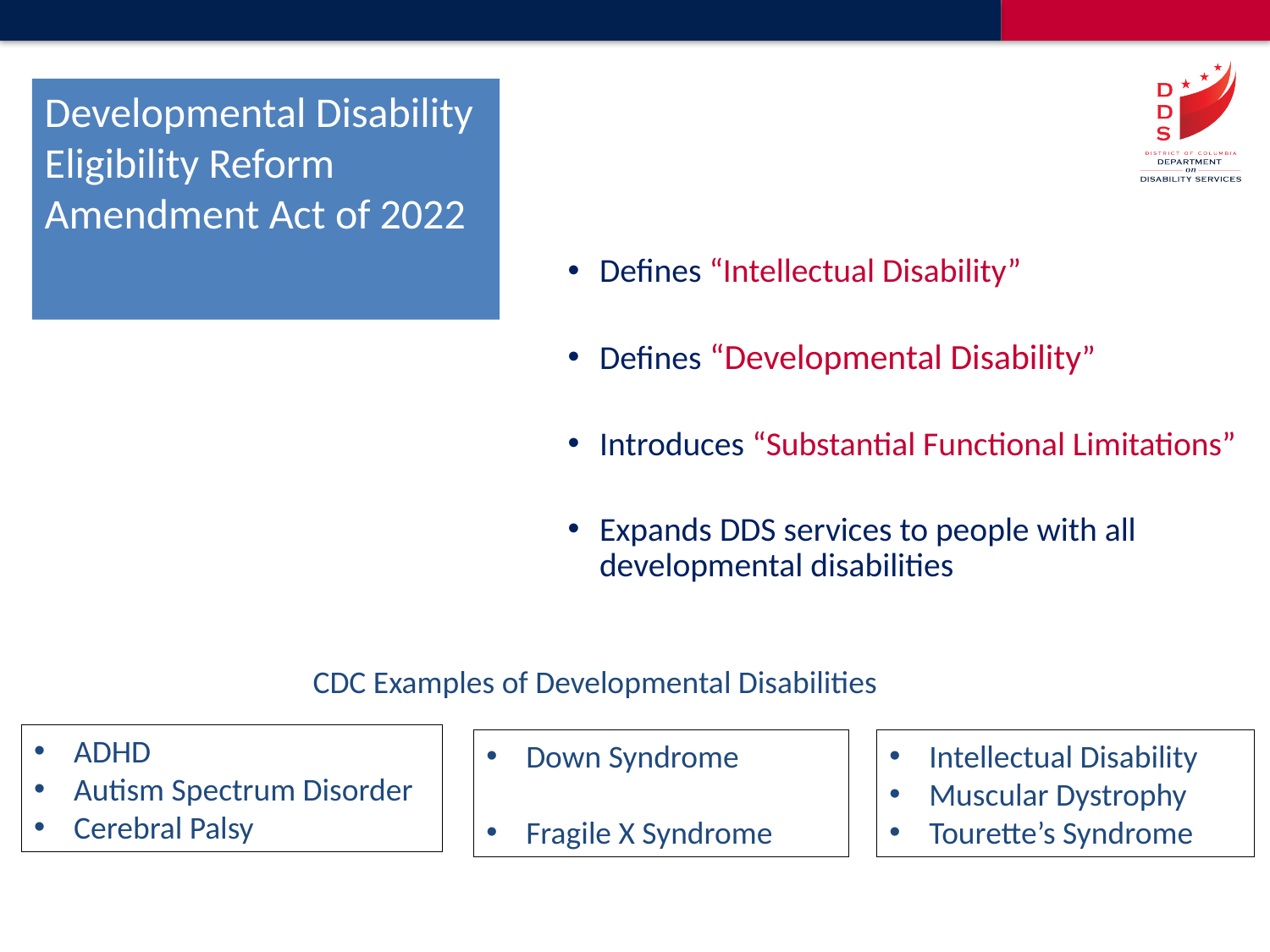

Developmental Disability Eligibility Reform Amendment Act of 2022

Defines “Intellectual Disability”

Defines “Developmental Disability”

Introduces “Substantial Functional Limitations”

Expands DDS services to people with all developmental disabilities

CDC Examples of Developmental Disabilities
ADHD
Autism Spectrum Disorder
Cerebral Palsy
Down Syndrome

Fragile X Syndrome
Intellectual Disability
Muscular Dystrophy
Tourette’s Syndrome